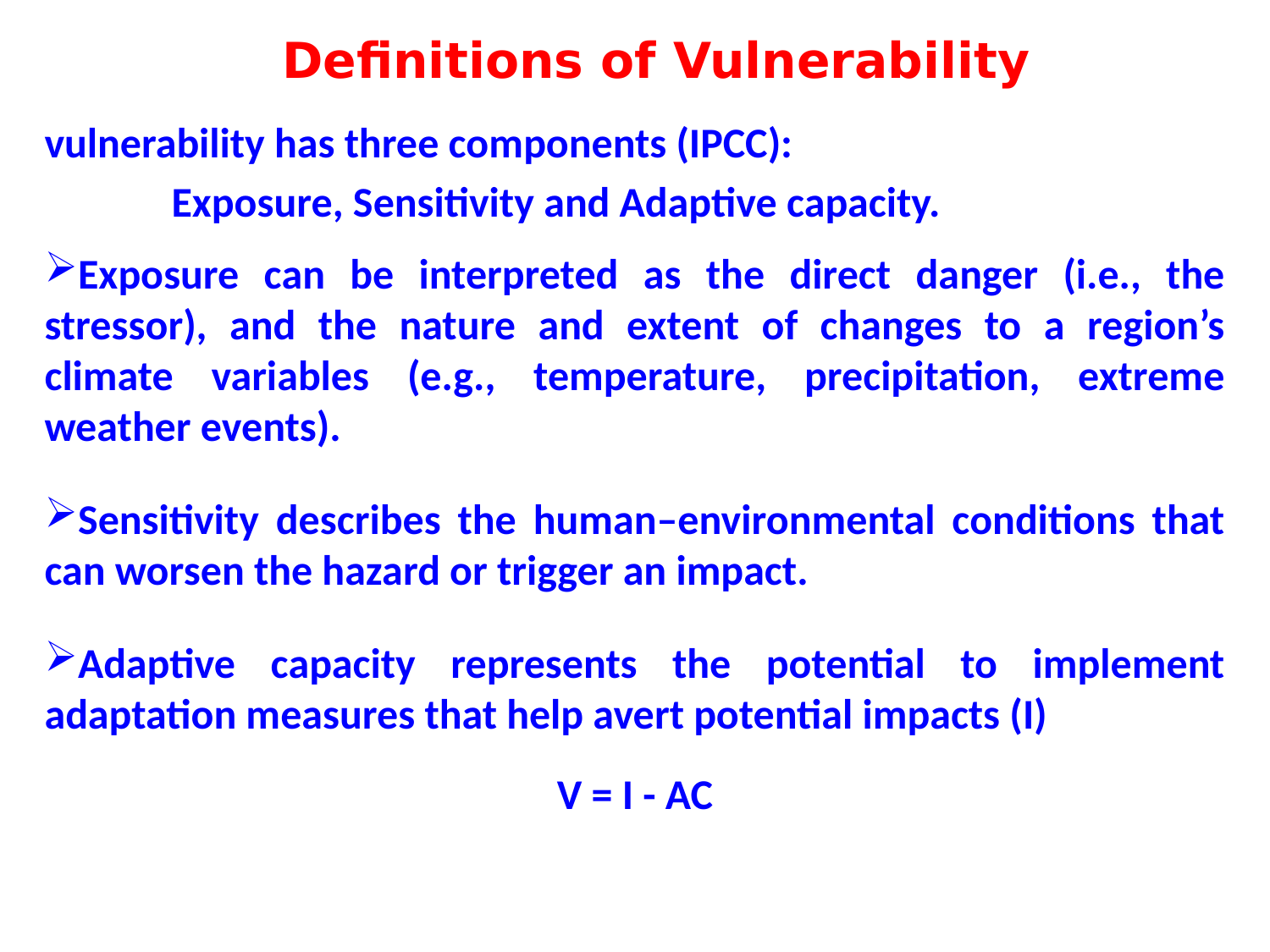

# Definitions of Vulnerability
vulnerability has three components (IPCC):
	Exposure, Sensitivity and Adaptive capacity.
Exposure can be interpreted as the direct danger (i.e., the stressor), and the nature and extent of changes to a region’s climate variables (e.g., temperature, precipitation, extreme weather events).
Sensitivity describes the human–environmental conditions that can worsen the hazard or trigger an impact.
Adaptive capacity represents the potential to implement adaptation measures that help avert potential impacts (I)
V = I - AC